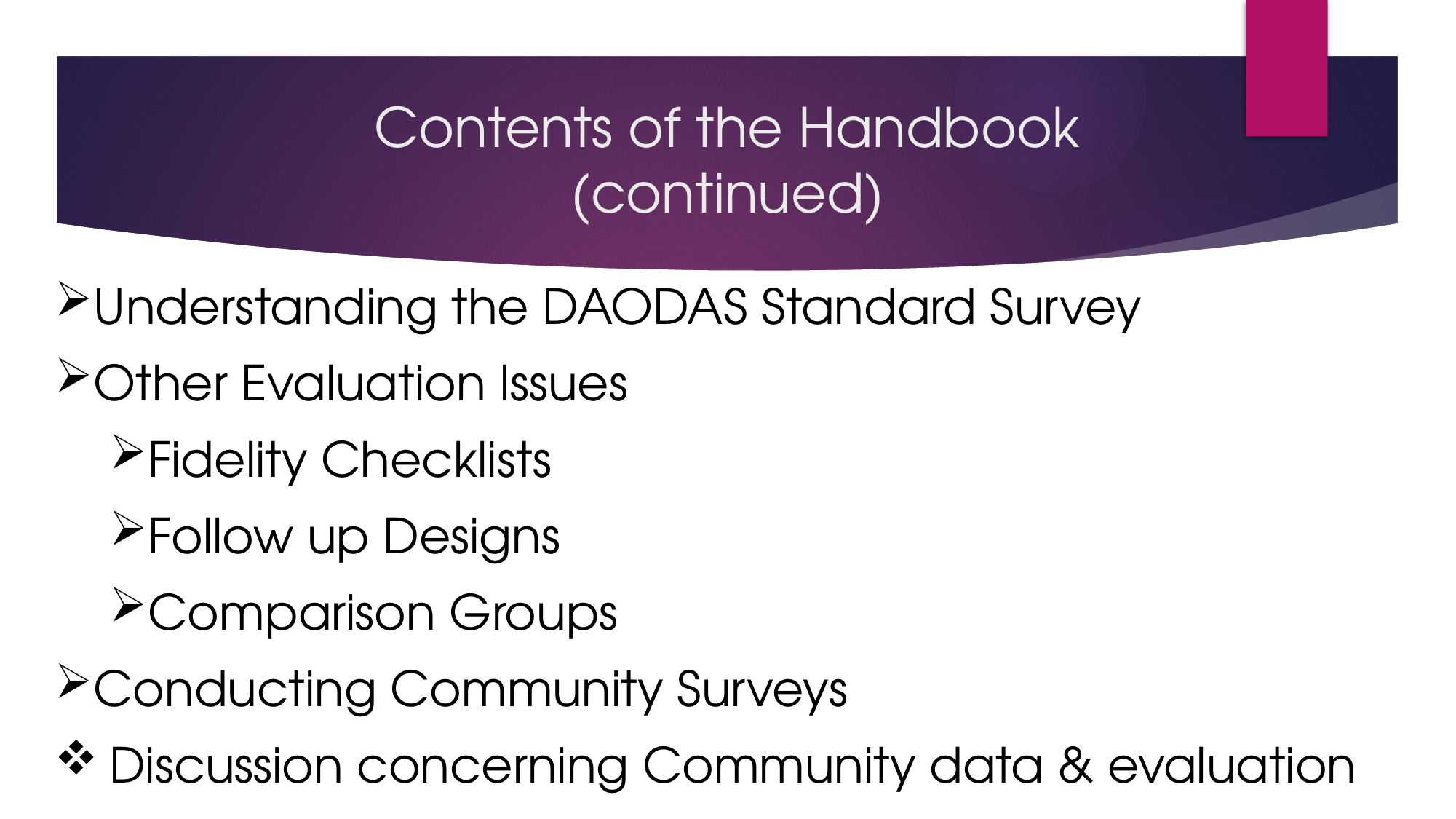

# Contents of the Handbook (continued)
Understanding the DAODAS Standard Survey
Other Evaluation Issues
Fidelity Checklists
Follow up Designs
Comparison Groups
Conducting Community Surveys
Discussion concerning Community data & evaluation